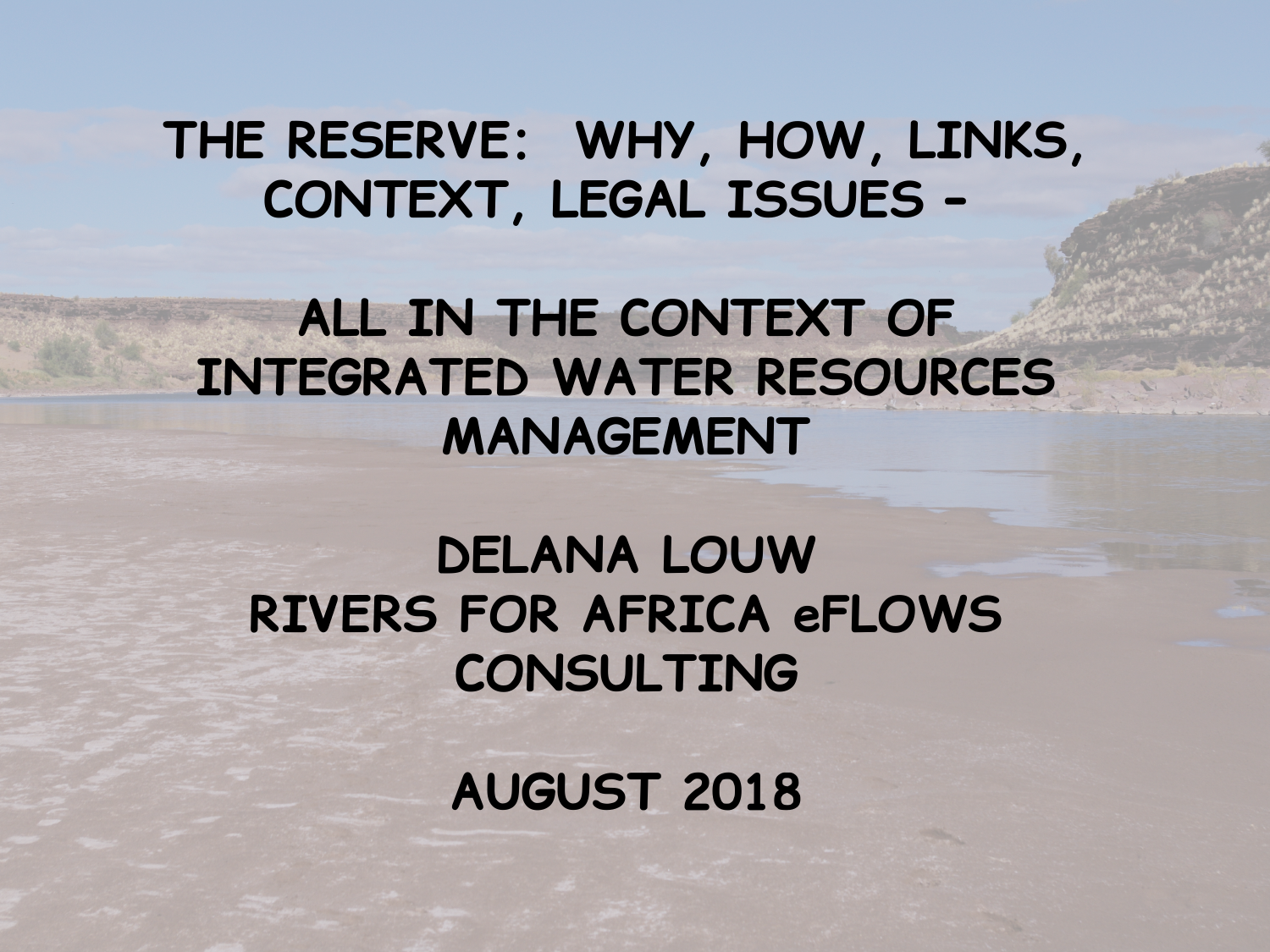

THE RESERVE:  WHY, HOW, LINKS, CONTEXT, LEGAL ISSUES –

ALL IN THE CONTEXT OF INTEGRATED WATER RESOURCES MANAGEMENT

DELANA LOUW
RIVERS FOR AFRICA eFLOWS CONSULTING

AUGUST 2018